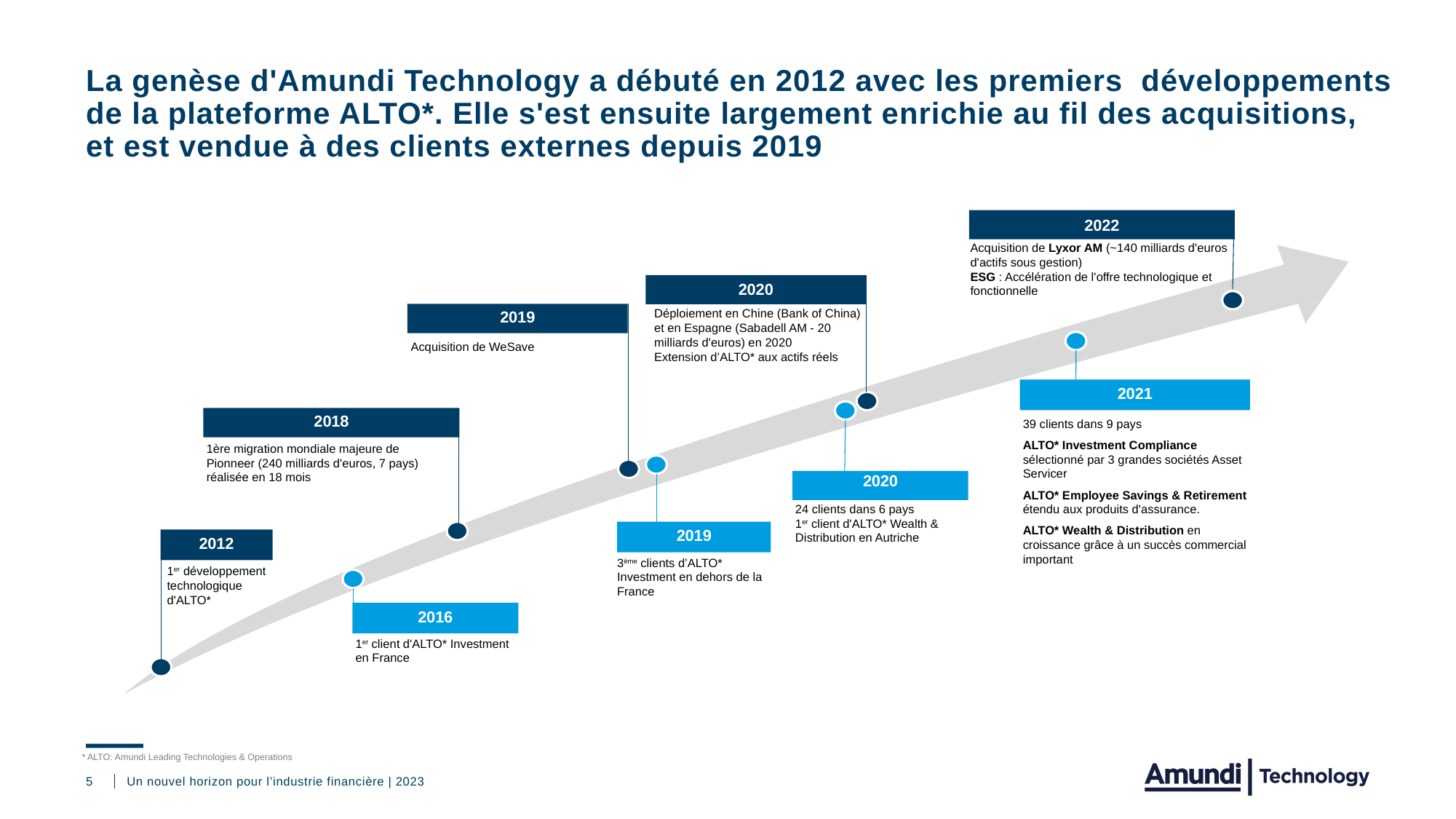

La genèse d'Amundi Technology a débuté en 2012 avec les premiers  développements de la plateforme ALTO*. Elle s'est ensuite largement enrichie au fil des acquisitions, et est vendue à des clients externes depuis 2019
2022
Acquisition de Lyxor AM (~140 milliards d'euros d'actifs sous gestion)
ESG : Accélération de l'offre technologique et fonctionnelle

2020

Déploiement en Chine (Bank of China) et en Espagne (Sabadell AM - 20 milliards d'euros) en 2020
Extension d’ALTO* aux actifs réels
2019

Acquisition de WeSave

2021

2018
39 clients dans 9 pays
ALTO* Investment Compliance sélectionné par 3 grandes sociétés Asset Servicer
ALTO* Employee Savings & Retirement étendu aux produits d'assurance.
ALTO* Wealth & Distribution en croissance grâce à un succès commercial important
1ère migration mondiale majeure de
Pionneer (240 milliards d'euros, 7 pays) réalisée en 18 mois

2020

24 clients dans 6 pays
1er client d'ALTO* Wealth & Distribution en Autriche

2019

2012
3ème clients d’ALTO* Investment en dehors de la France
1er développement technologique d'ALTO*

2016
1er client d'ALTO* Investment en France

* ALTO: Amundi Leading Technologies & Operations
5
Un nouvel horizon pour l’industrie financière | 2023